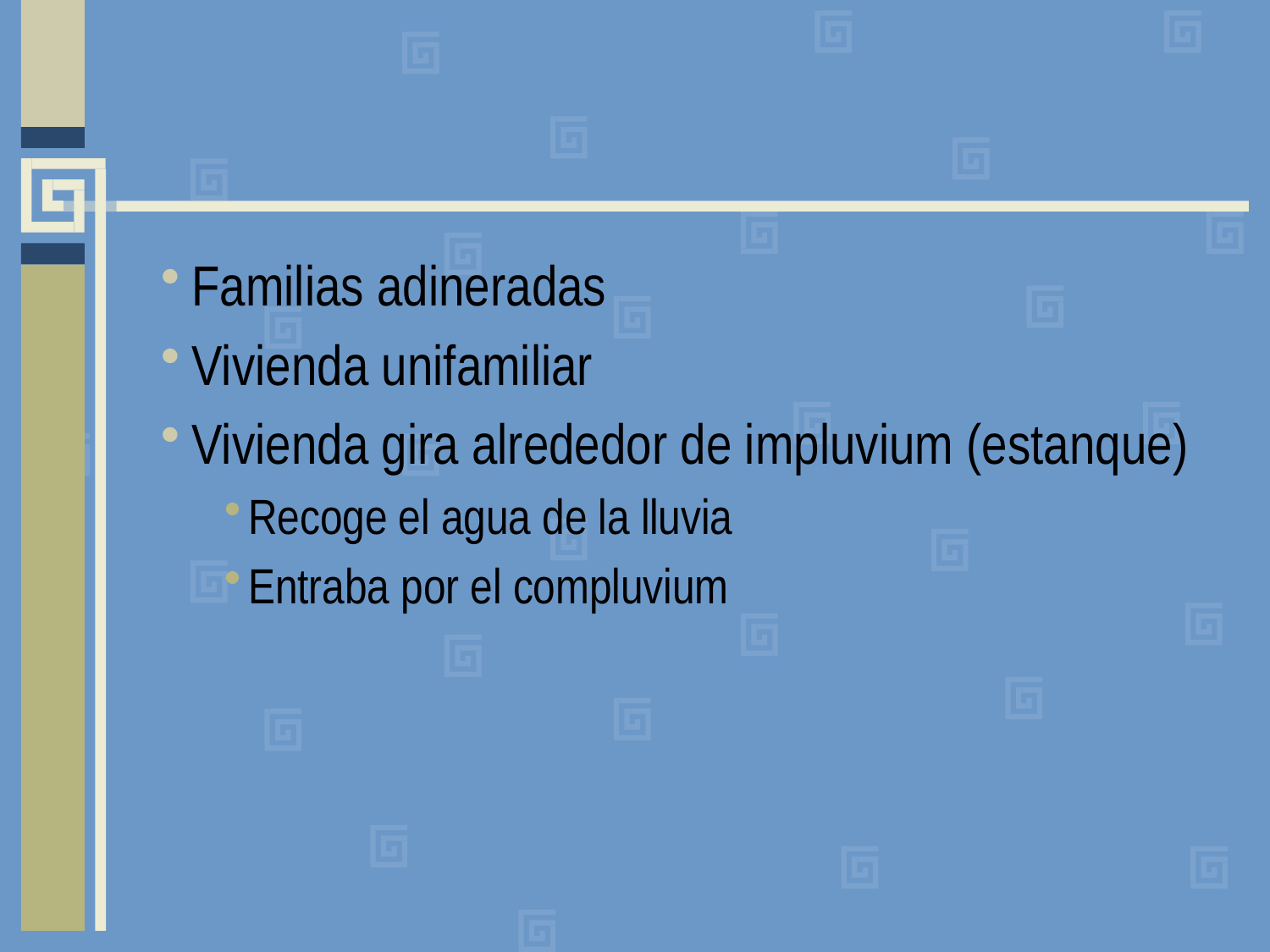

#
Familias adineradas
Vivienda unifamiliar
Vivienda gira alrededor de impluvium (estanque)
Recoge el agua de la lluvia
Entraba por el compluvium